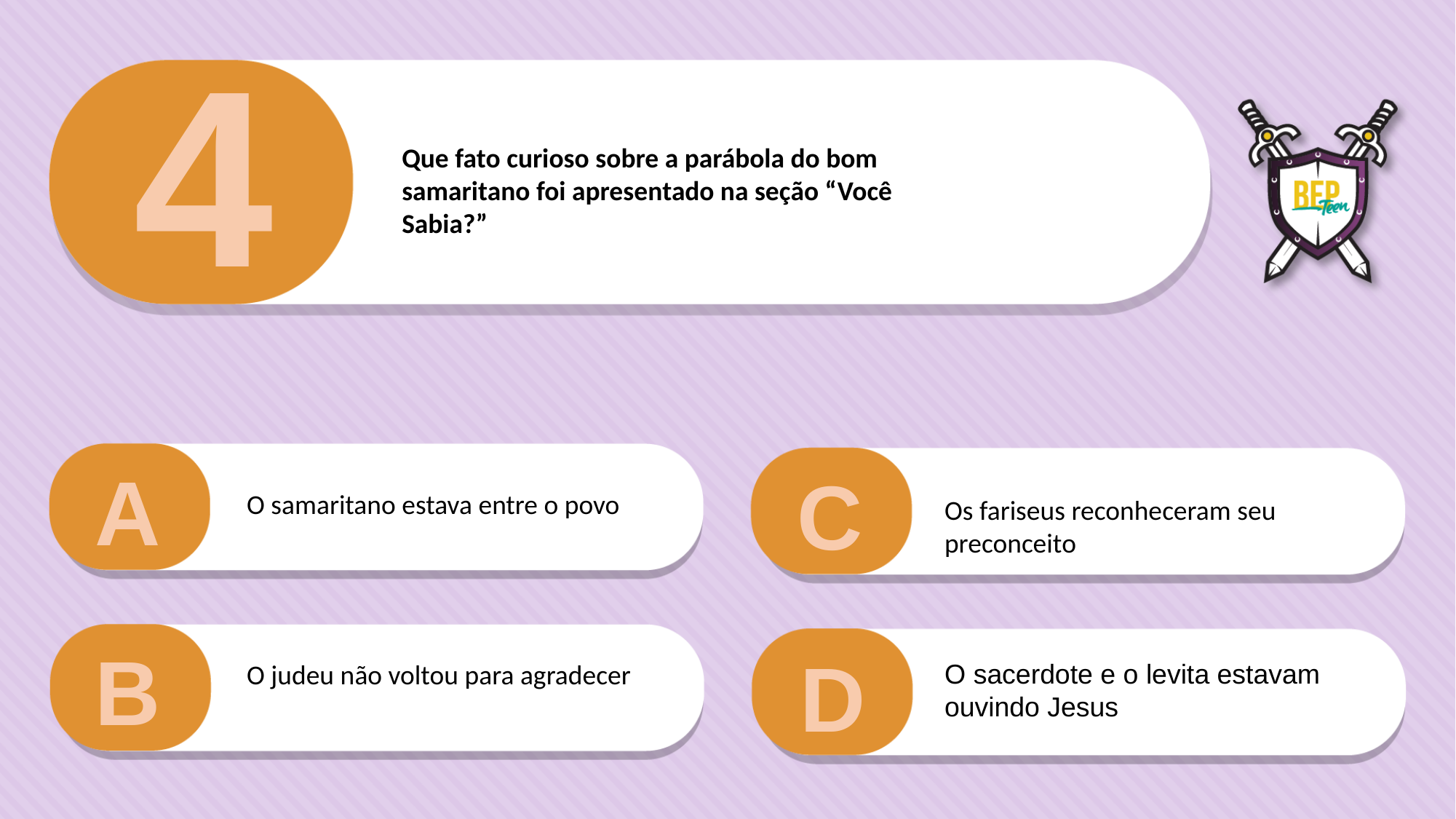

4
Que fato curioso sobre a parábola do bom
samaritano foi apresentado na seção “Você
Sabia?”
A
C
O samaritano estava entre o povo
Os fariseus reconheceram seu preconceito
B
D
O sacerdote e o levita estavam ouvindo Jesus
O judeu não voltou para agradecer